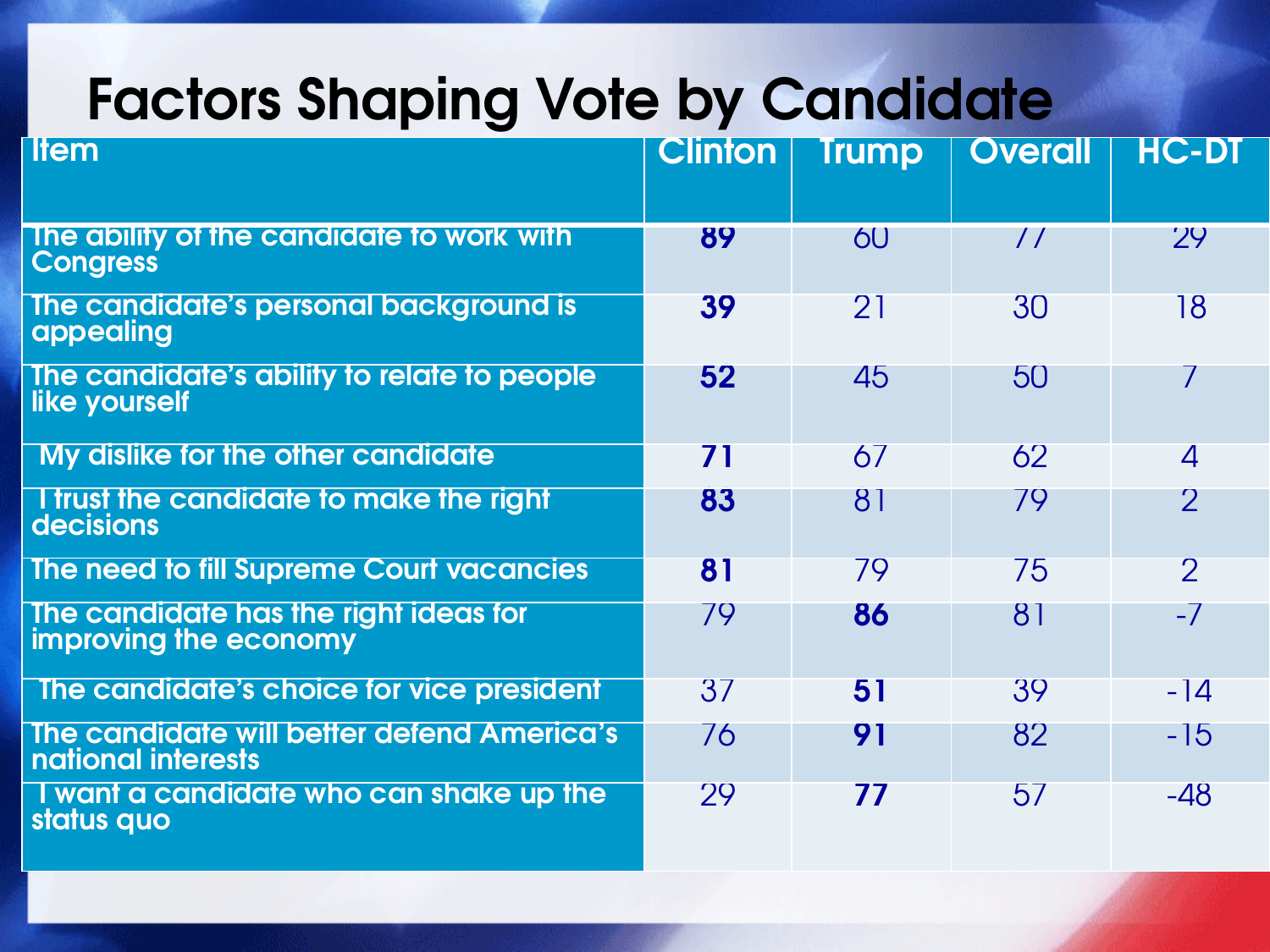

# Factors Shaping Vote by Candidate
| Item | Clinton | Trump | Overall | HC-DT |
| --- | --- | --- | --- | --- |
| The ability of the candidate to work with Congress | 89 | 60 | 77 | 29 |
| The candidate’s personal background is appealing | 39 | 21 | 30 | 18 |
| The candidate’s ability to relate to people like yourself | 52 | 45 | 50 | 7 |
| My dislike for the other candidate | 71 | 67 | 62 | 4 |
| I trust the candidate to make the right decisions | 83 | 81 | 79 | 2 |
| The need to fill Supreme Court vacancies | 81 | 79 | 75 | 2 |
| The candidate has the right ideas for improving the economy | 79 | 86 | 81 | -7 |
| The candidate’s choice for vice president | 37 | 51 | 39 | -14 |
| The candidate will better defend America’s national interests | 76 | 91 | 82 | -15 |
| I want a candidate who can shake up the status quo | 29 | 77 | 57 | -48 |